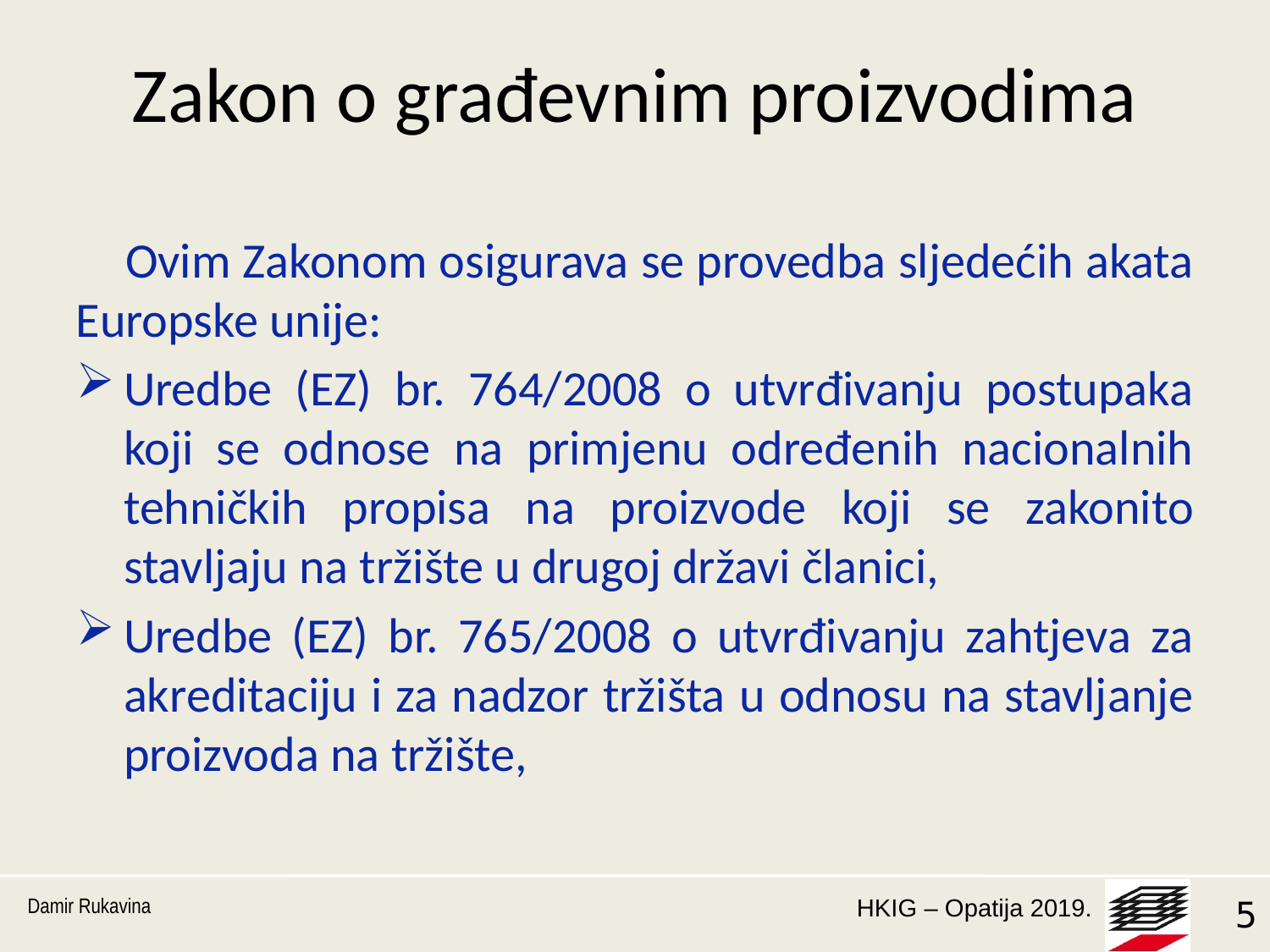

# Zakon o građevnim proizvodima
Ovim Zakonom osigurava se provedba sljedećih akata Europske unije:
Uredbe (EZ) br. 764/2008 o utvrđivanju postupaka koji se odnose na primjenu određenih nacionalnih tehničkih propisa na proizvode koji se zakonito stavljaju na tržište u drugoj državi članici,
Uredbe (EZ) br. 765/2008 o utvrđivanju zahtjeva za akreditaciju i za nadzor tržišta u odnosu na stavljanje proizvoda na tržište,

Damir Rukavina
5